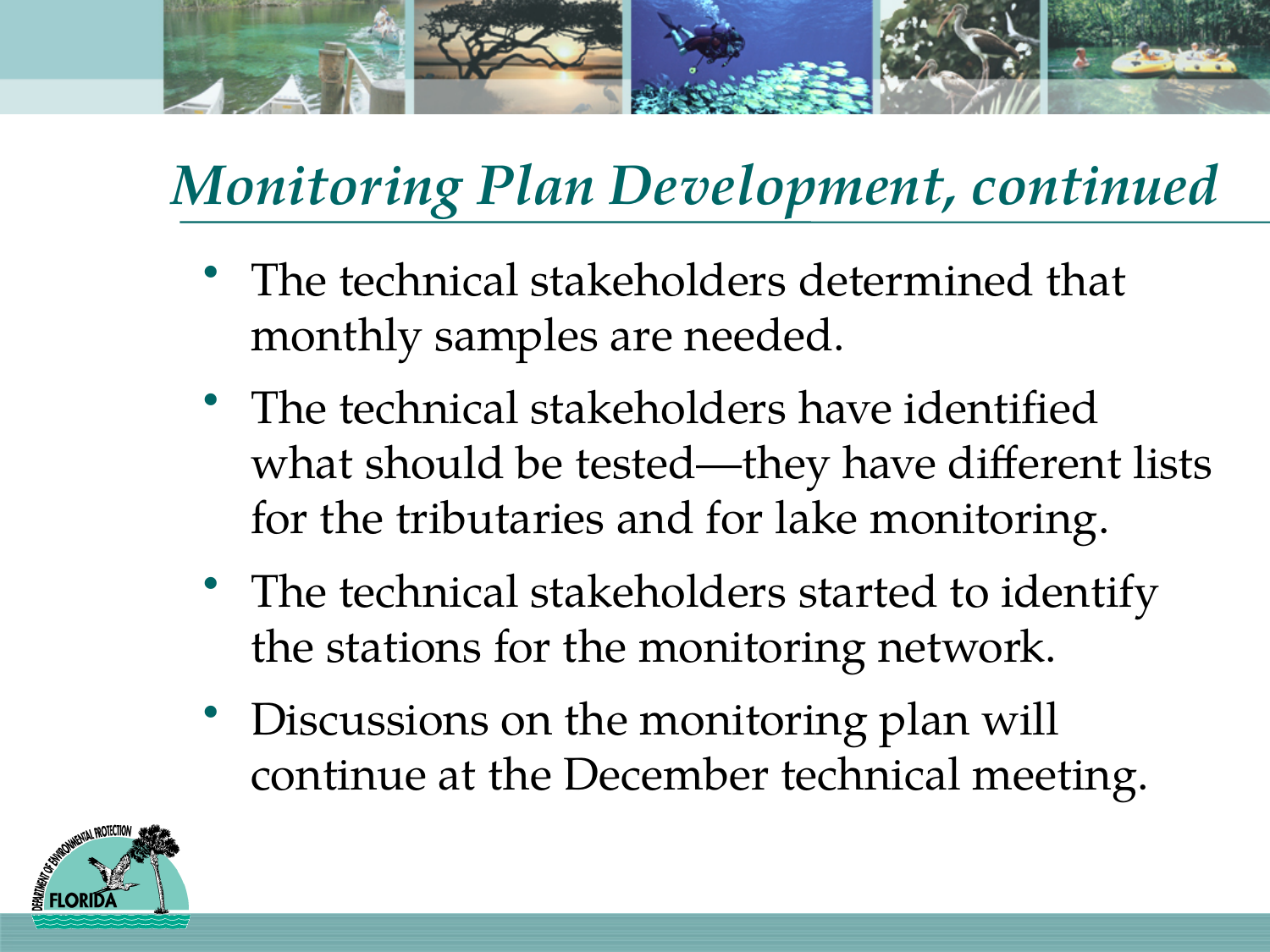

# Monitoring Plan Development, continued
The technical stakeholders determined that monthly samples are needed.
The technical stakeholders have identified what should be tested—they have different lists for the tributaries and for lake monitoring.
The technical stakeholders started to identify the stations for the monitoring network.
Discussions on the monitoring plan will continue at the December technical meeting.